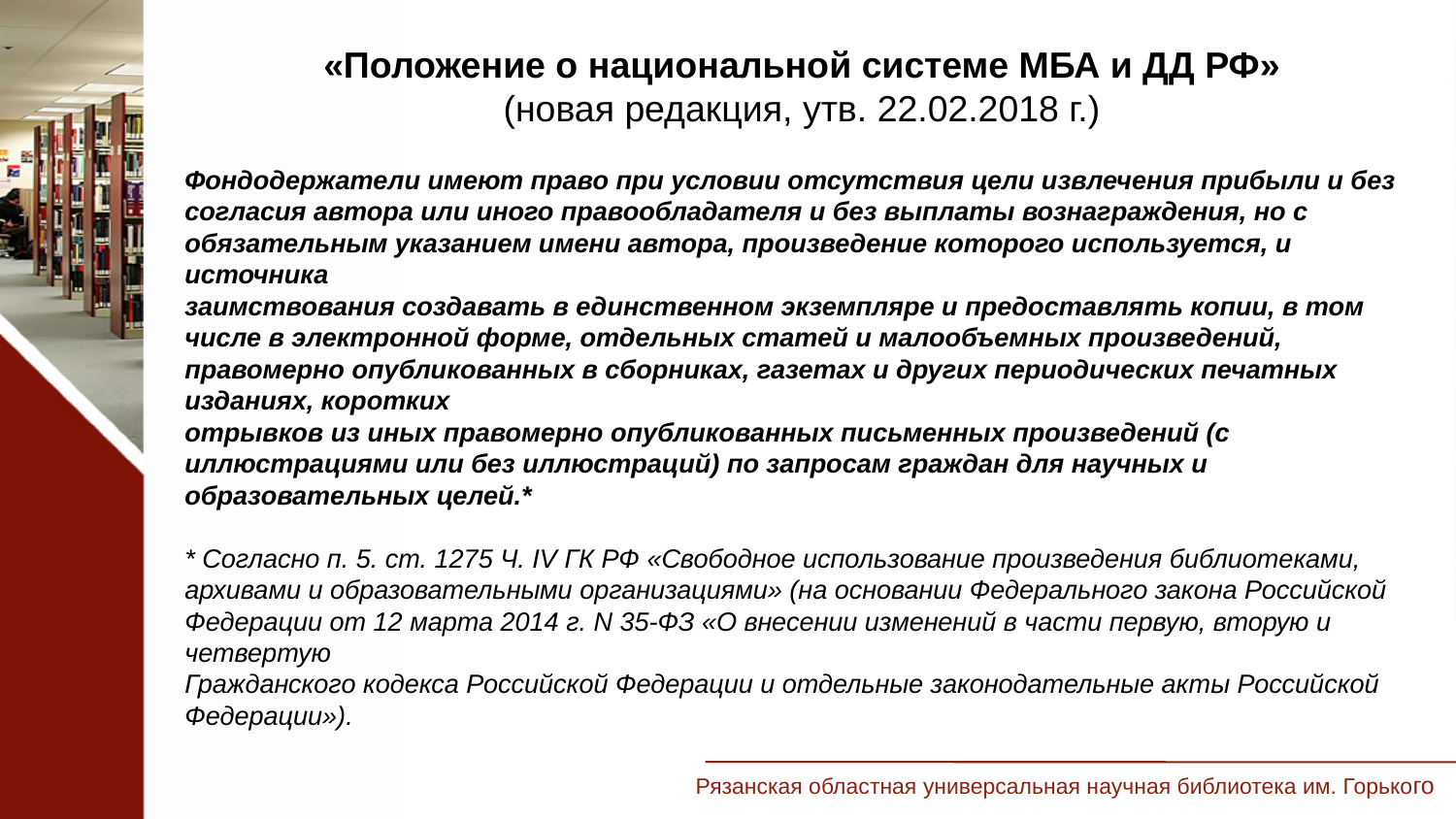

«Положение о национальной системе МБА и ДД РФ»
(новая редакция, утв. 22.02.2018 г.)

Фондодержатели имеют право при условии отсутствия цели извлечения прибыли и без согласия автора или иного правообладателя и без выплаты вознаграждения, но с обязательным указанием имени автора, произведение которого используется, и источника
заимствования создавать в единственном экземпляре и предоставлять копии, в том числе в электронной форме, отдельных статей и малообъемных произведений, правомерно опубликованных в сборниках, газетах и других периодических печатных изданиях, коротких
отрывков из иных правомерно опубликованных письменных произведений (с иллюстрациями или без иллюстраций) по запросам граждан для научных и образовательных целей.*

* Согласно п. 5. ст. 1275 Ч. IV ГК РФ «Свободное использование произведения библиотеками, архивами и образовательными организациями» (на основании Федерального закона Российской Федерации от 12 марта 2014 г. N 35-ФЗ «О внесении изменений в части первую, вторую и четвертую
Гражданского кодекса Российской Федерации и отдельные законодательные акты Российской Федерации»).
Рязанская областная универсальная научная библиотека им. Горького